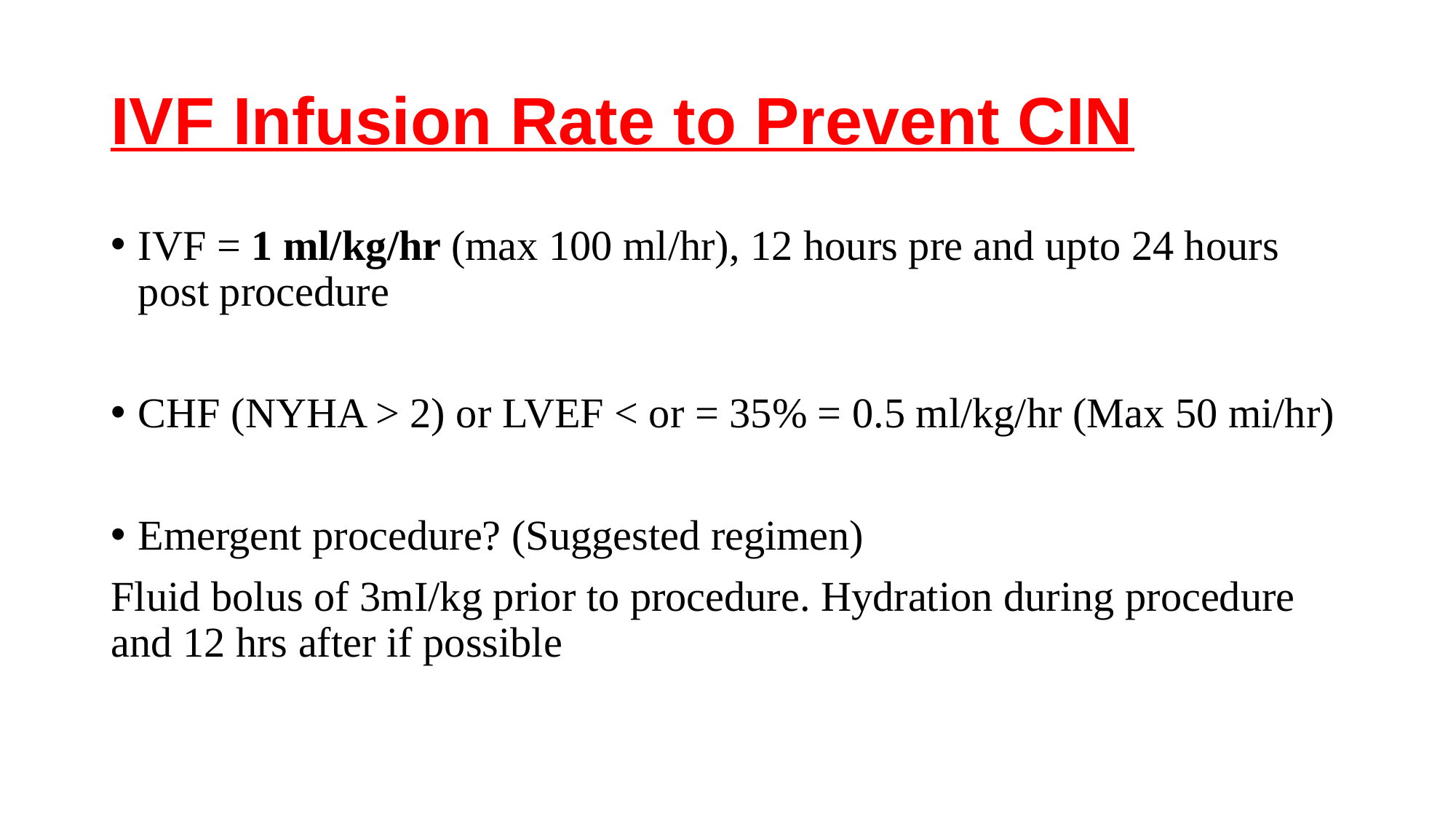

# IVF Infusion Rate to Prevent CIN
IVF = 1 ml/kg/hr (max 100 ml/hr), 12 hours pre and upto 24 hours 	post procedure

CHF (NYHA > 2) or LVEF < or = 35% = 0.5 ml/kg/hr (Max 50 mi/hr)

Emergent procedure? (Suggested regimen)
Fluid bolus of 3mI/kg prior to procedure. Hydration during procedure and 12 hrs after if possible